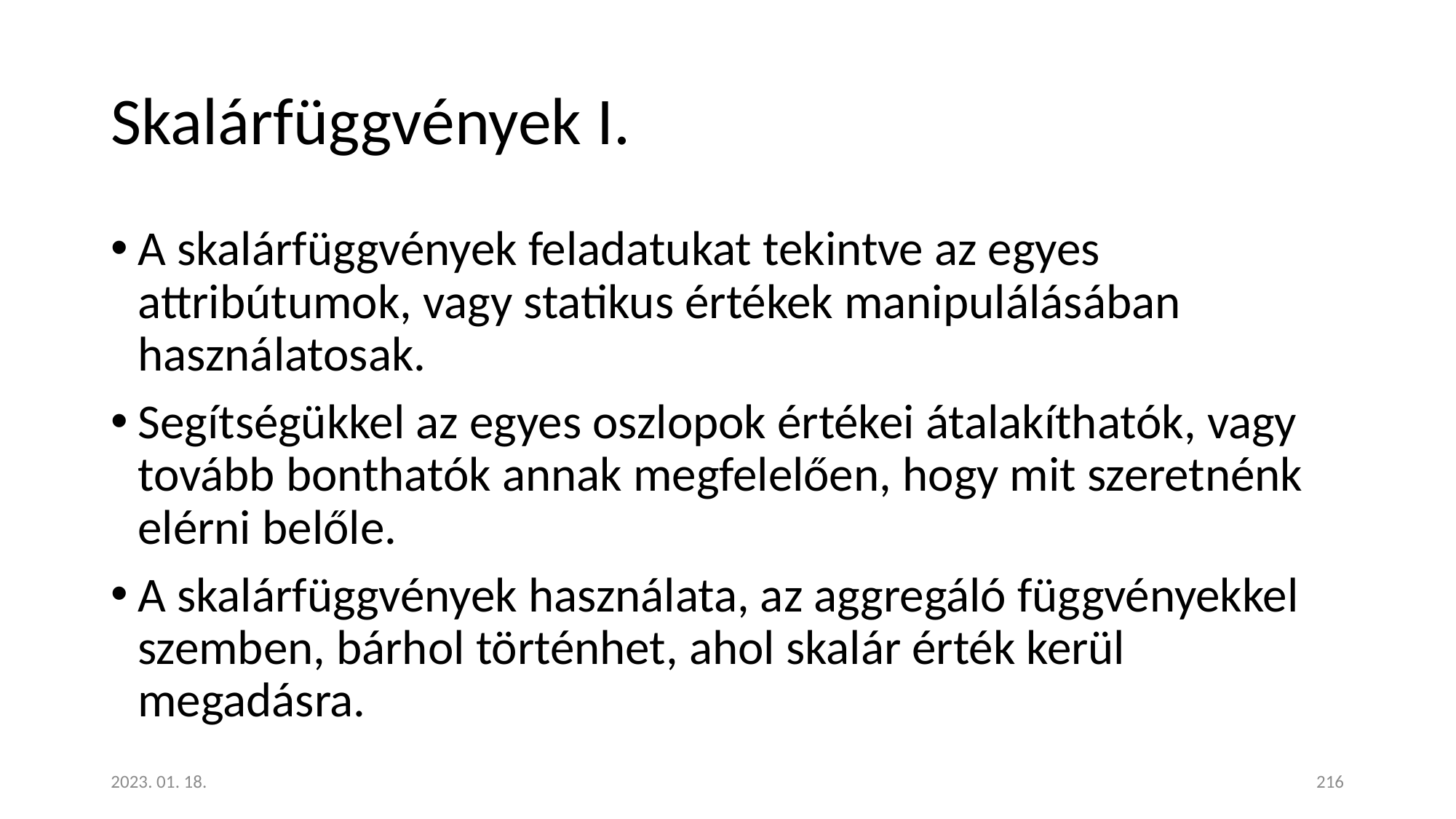

# Skalárfüggvények I.
A skalárfüggvények feladatukat tekintve az egyes attribútumok, vagy statikus értékek manipulálásában használatosak.
Segítségükkel az egyes oszlopok értékei átalakíthatók, vagy tovább bonthatók annak megfelelően, hogy mit szeretnénk elérni belőle.
A skalárfüggvények használata, az aggregáló függvényekkel szemben, bárhol történhet, ahol skalár érték kerül megadásra.
2023. 01. 18.
216